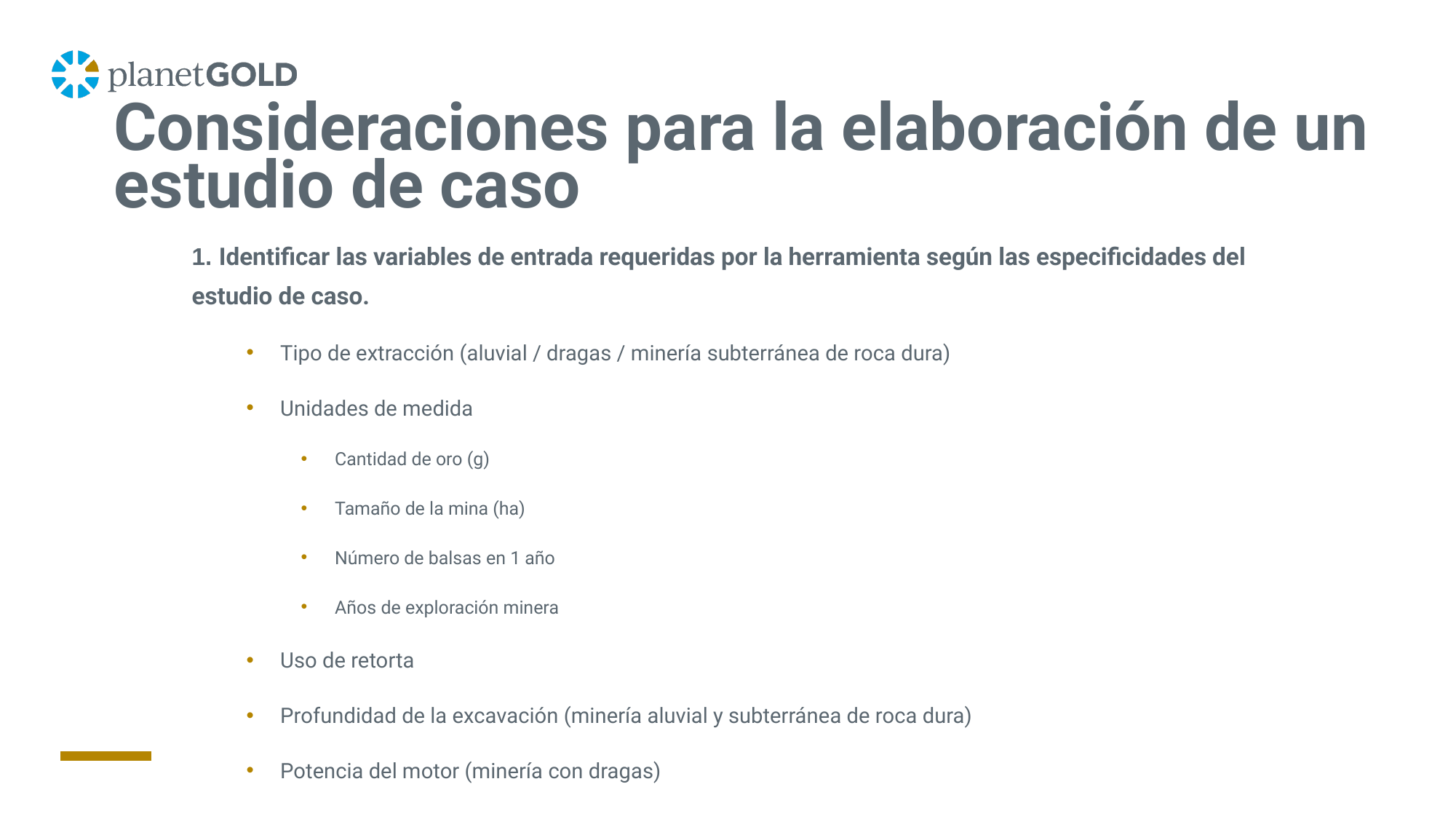

# Consideraciones para la elaboración de un estudio de caso
1. Identificar las variables de entrada requeridas por la herramienta según las especificidades del estudio de caso.
Tipo de extracción (aluvial / dragas / minería subterránea de roca dura)
Unidades de medida
Cantidad de oro (g)
Tamaño de la mina (ha)
Número de balsas en 1 año
Años de exploración minera
Uso de retorta
Profundidad de la excavación (minería aluvial y subterránea de roca dura)
Potencia del motor (minería con dragas)